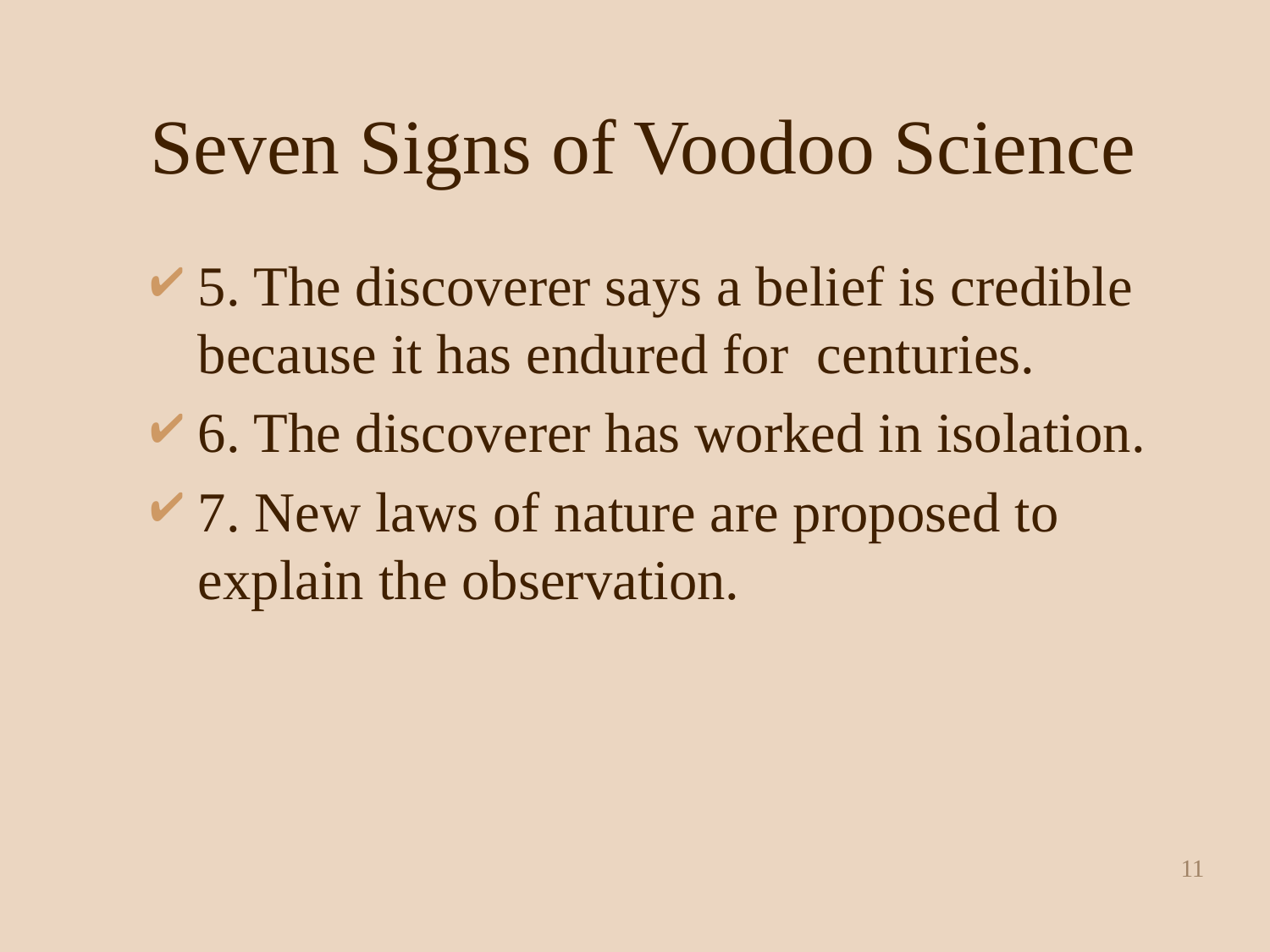

# Seven Signs of Voodoo Science
5. The discoverer says a belief is credible because it has endured for  centuries.
6. The discoverer has worked in isolation.
7. New laws of nature are proposed to explain the observation.

11